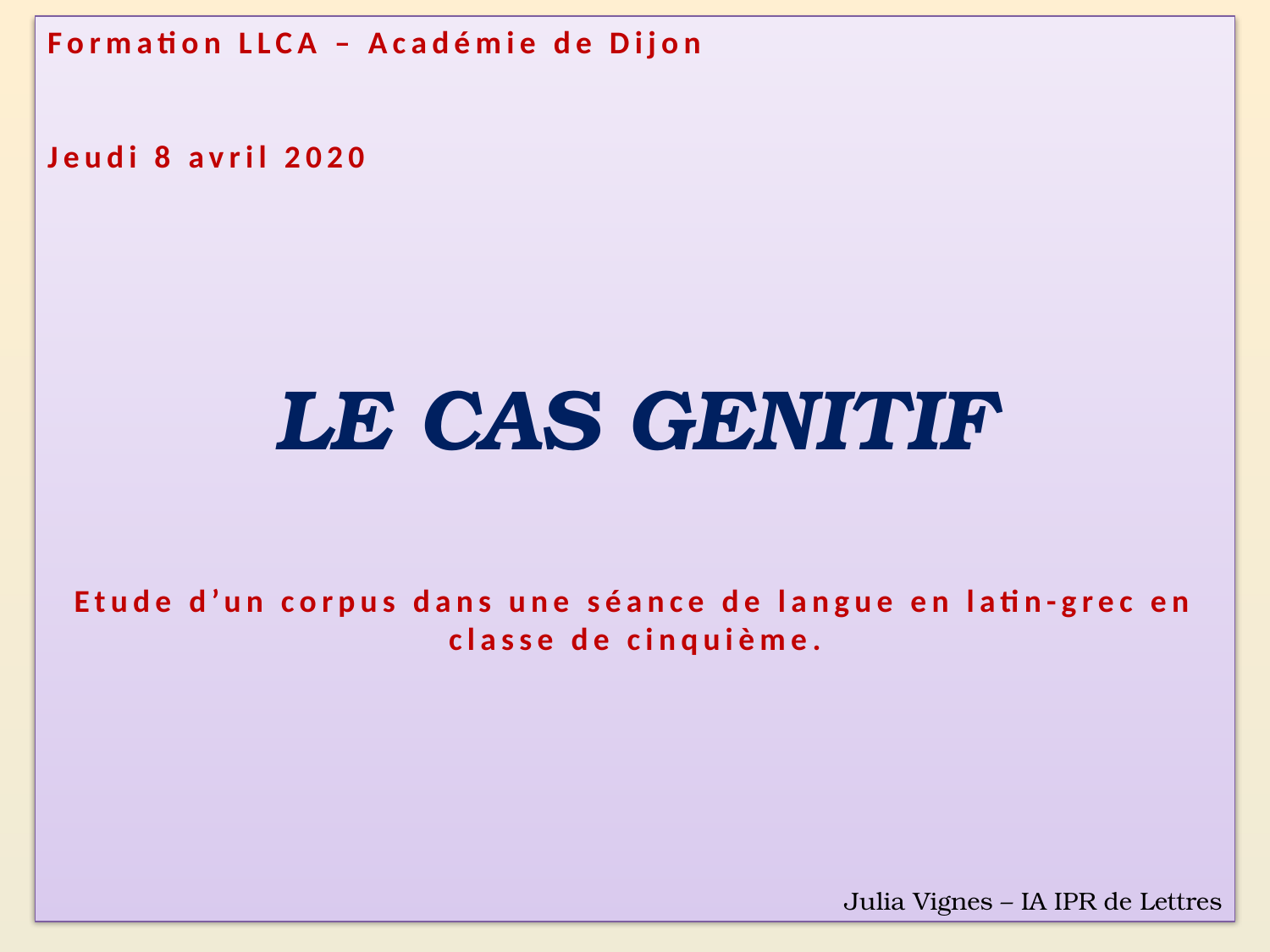

Formation LLCA – Académie de Dijon

Jeudi 8 avril 2020

LE CAS GENITIF

Etude d’un corpus dans une séance de langue en latin-grec en classe de cinquième.

Julia Vignes – IA IPR de Lettres

1